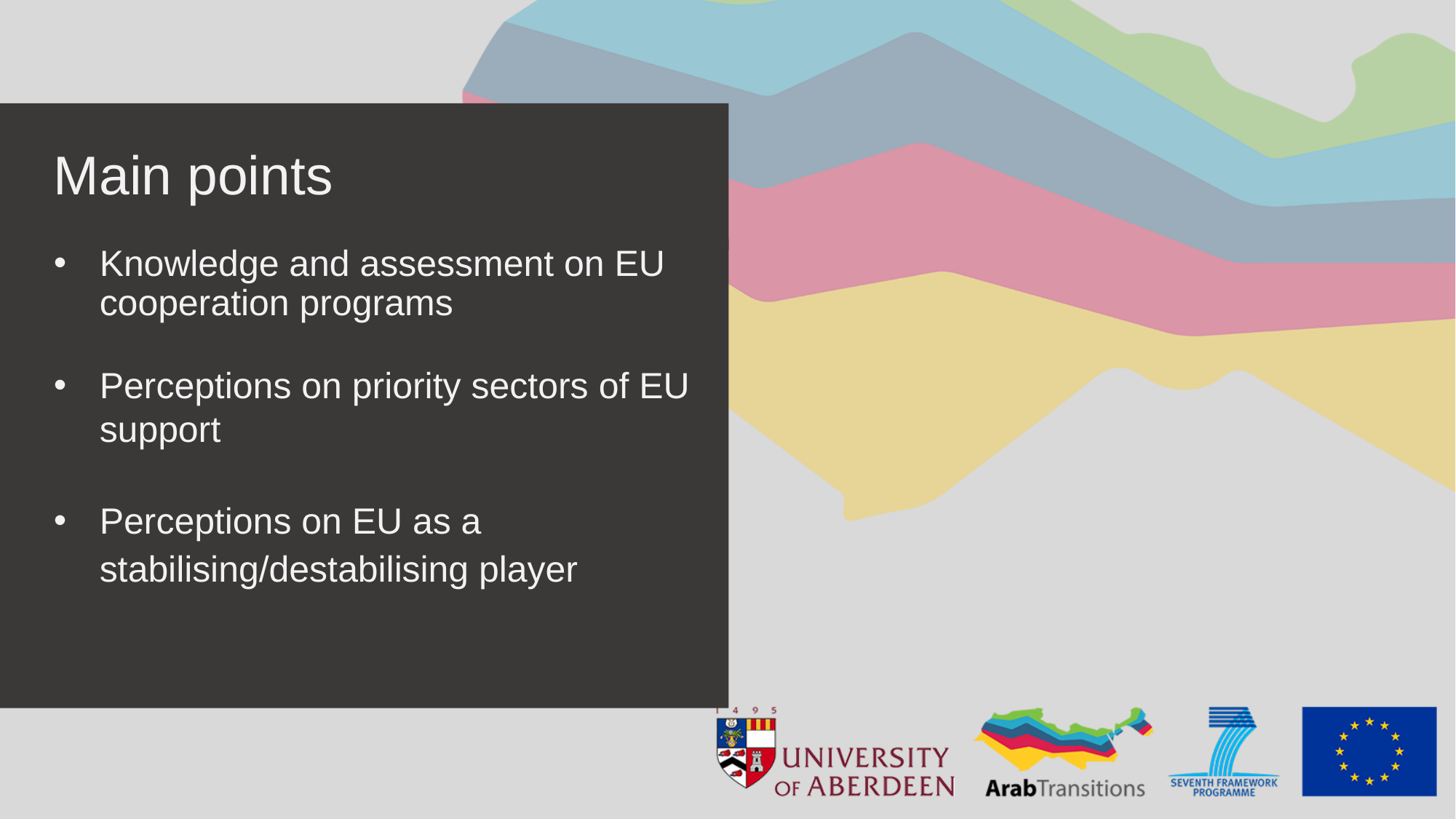

# Main points
Knowledge and assessment on EU cooperation programs

Perceptions on priority sectors of EU support

Perceptions on EU as a stabilising/destabilising player